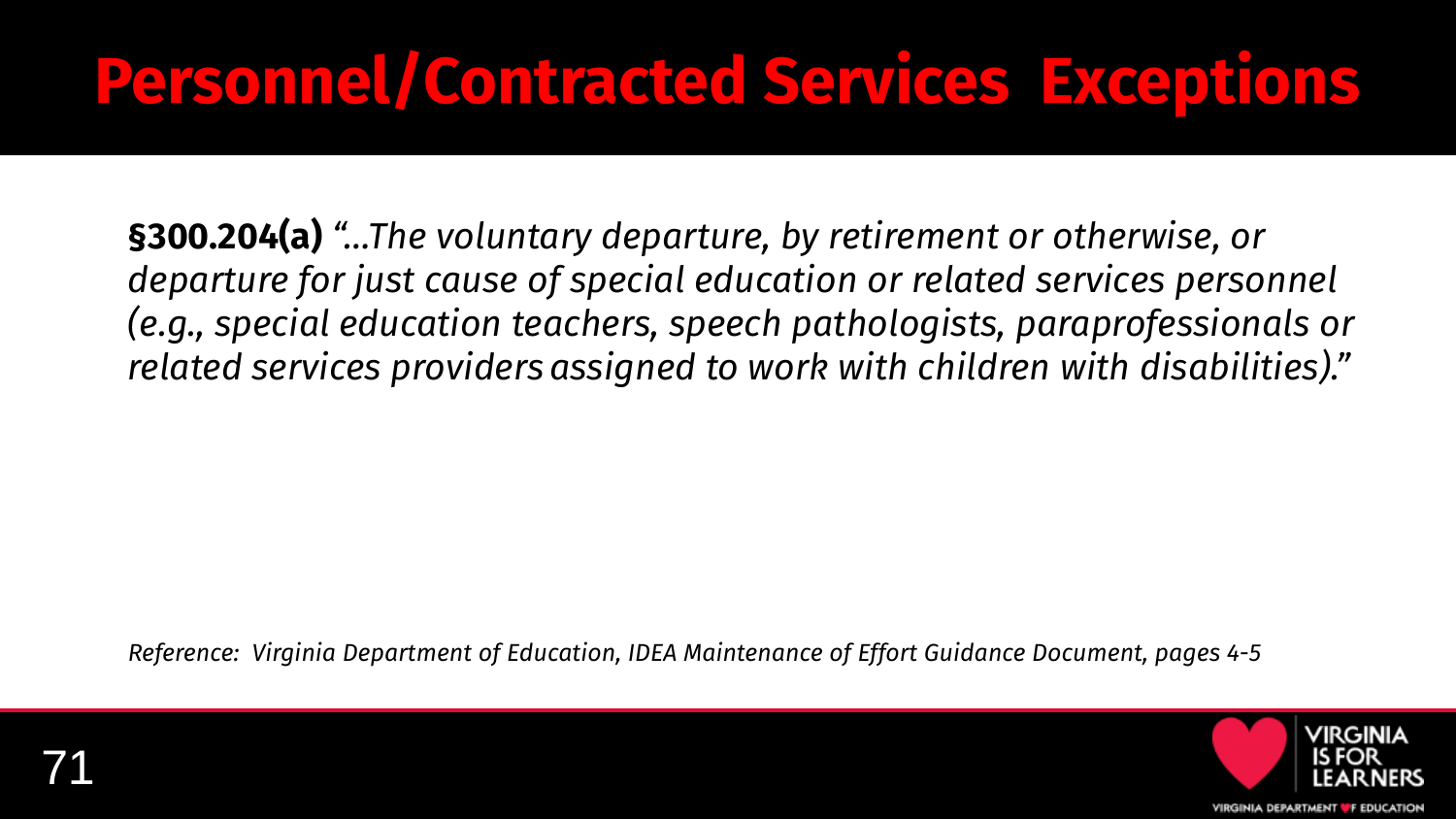

Personnel/Contracted Services  Exceptions

§300.204(a) “…The voluntary departure, by retirement or otherwise, or departure for just cause of special education or related services personnel (e.g., special education teachers, speech pathologists, paraprofessionals or related services providers assigned to work with children with disabilities).”

Reference:  Virginia Department of Education, IDEA Maintenance of Effort Guidance Document, pages 4-5